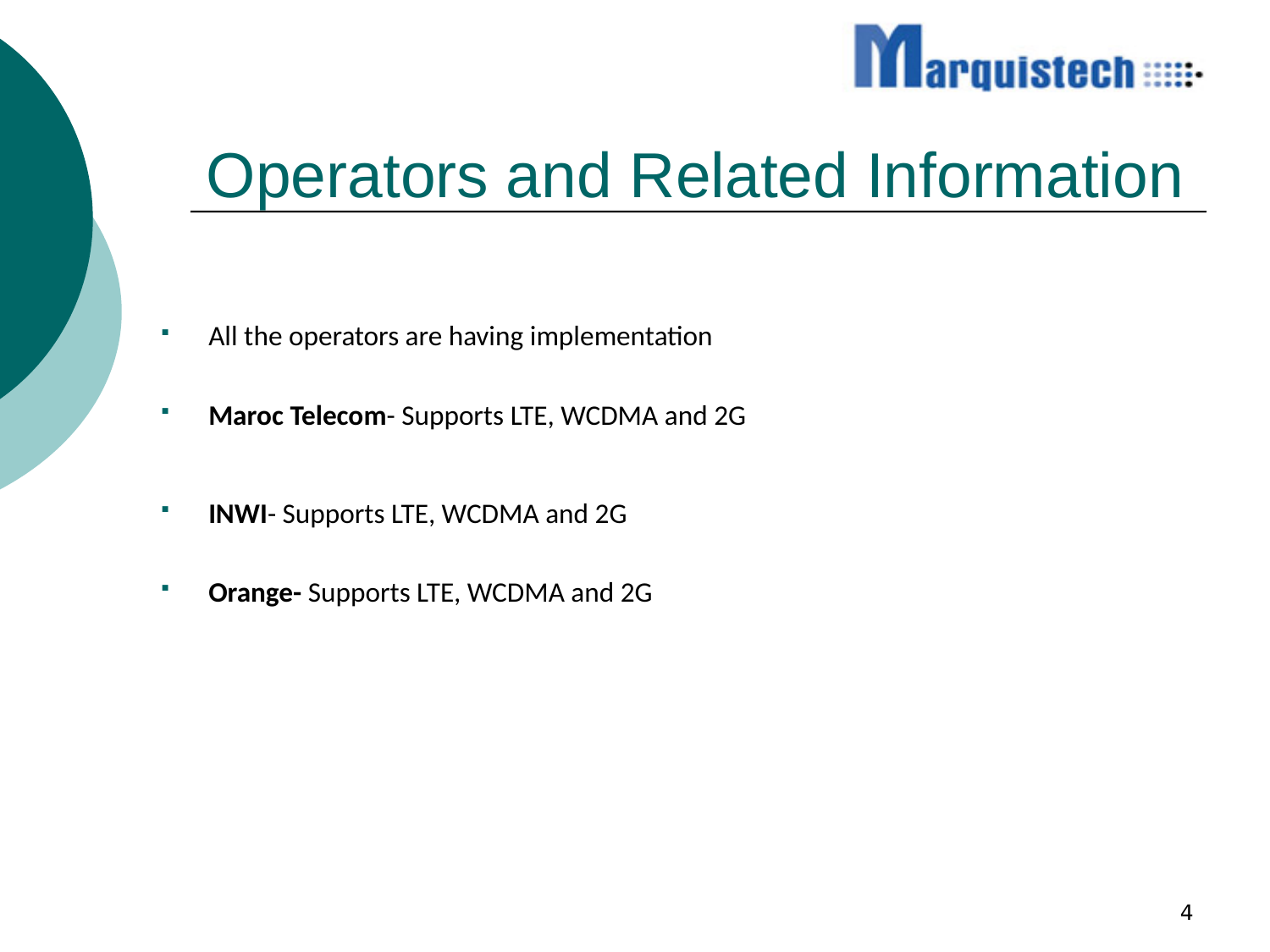

# Operators and Related Information

All the operators are having implementation

Maroc Telecom- Supports LTE, WCDMA and 2G

INWI- Supports LTE, WCDMA and 2G

Orange- Supports LTE, WCDMA and 2G

4